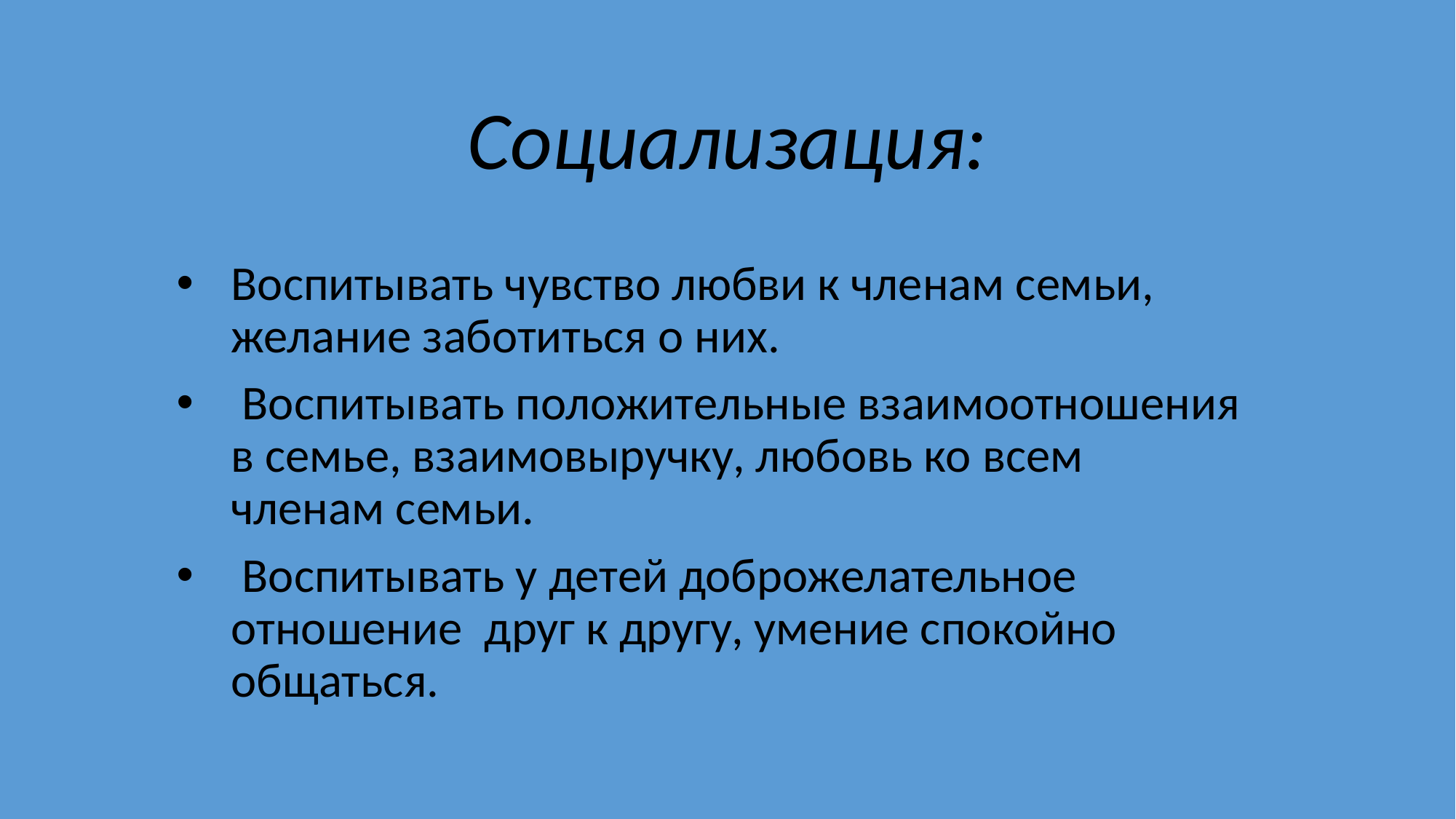

# Социализация:
Воспитывать чувство любви к членам семьи, желание заботиться о них.
 Воспитывать положительные взаимоотношения в семье, взаимовыручку, любовь ко всем членам семьи.
 Воспитывать у детей доброжелательное отношение  друг к другу, умение спокойно общаться.